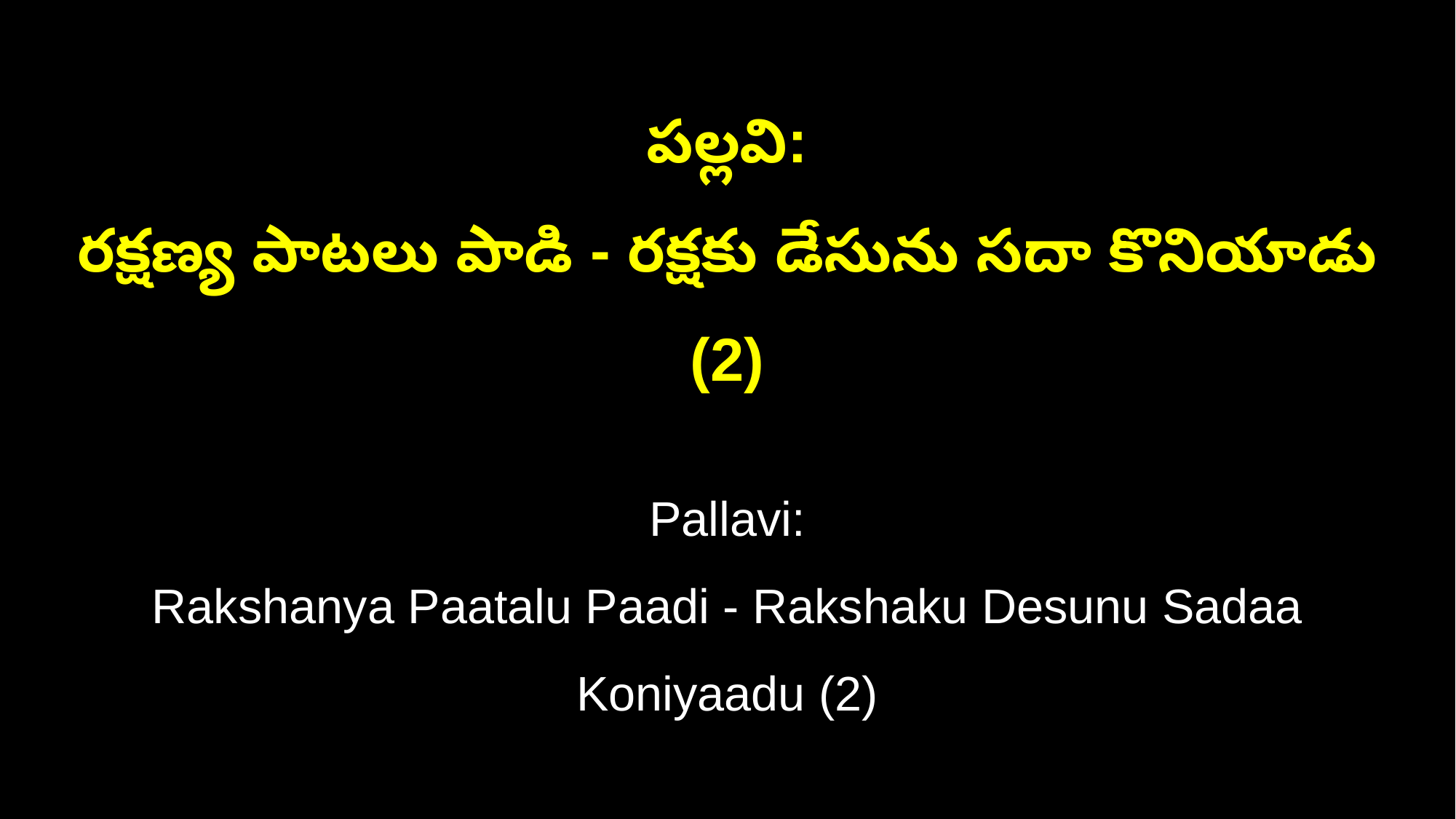

పల్లవి:
రక్షణ్య పాటలు పాడి - రక్షకు డేసును సదా కొనియాడు (2)
Pallavi:
Rakshanya Paatalu Paadi - Rakshaku Desunu Sadaa Koniyaadu (2)